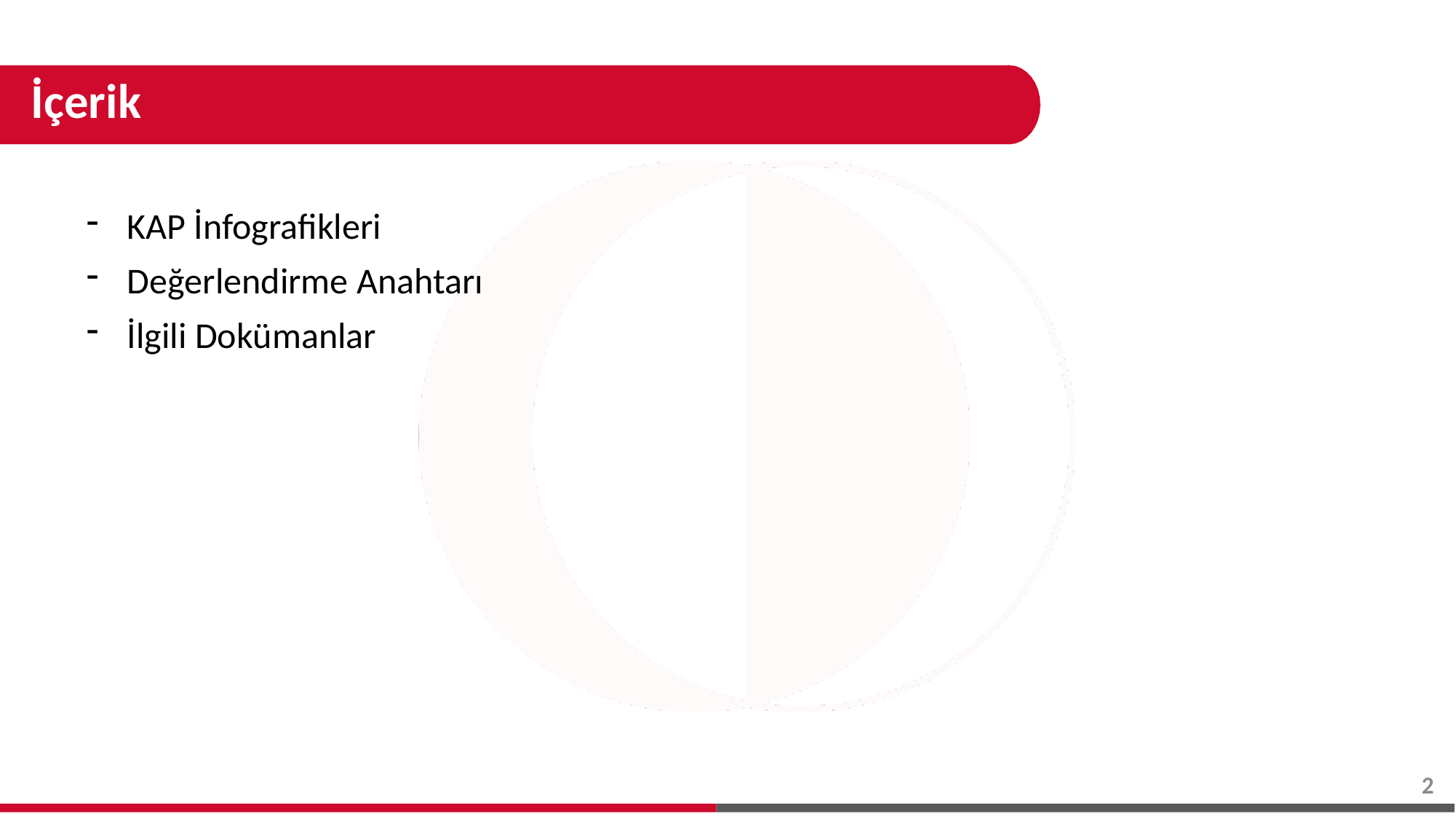

# İçerik
KAP İnfografikleri
Değerlendirme Anahtarı
İlgili Dokümanlar

2